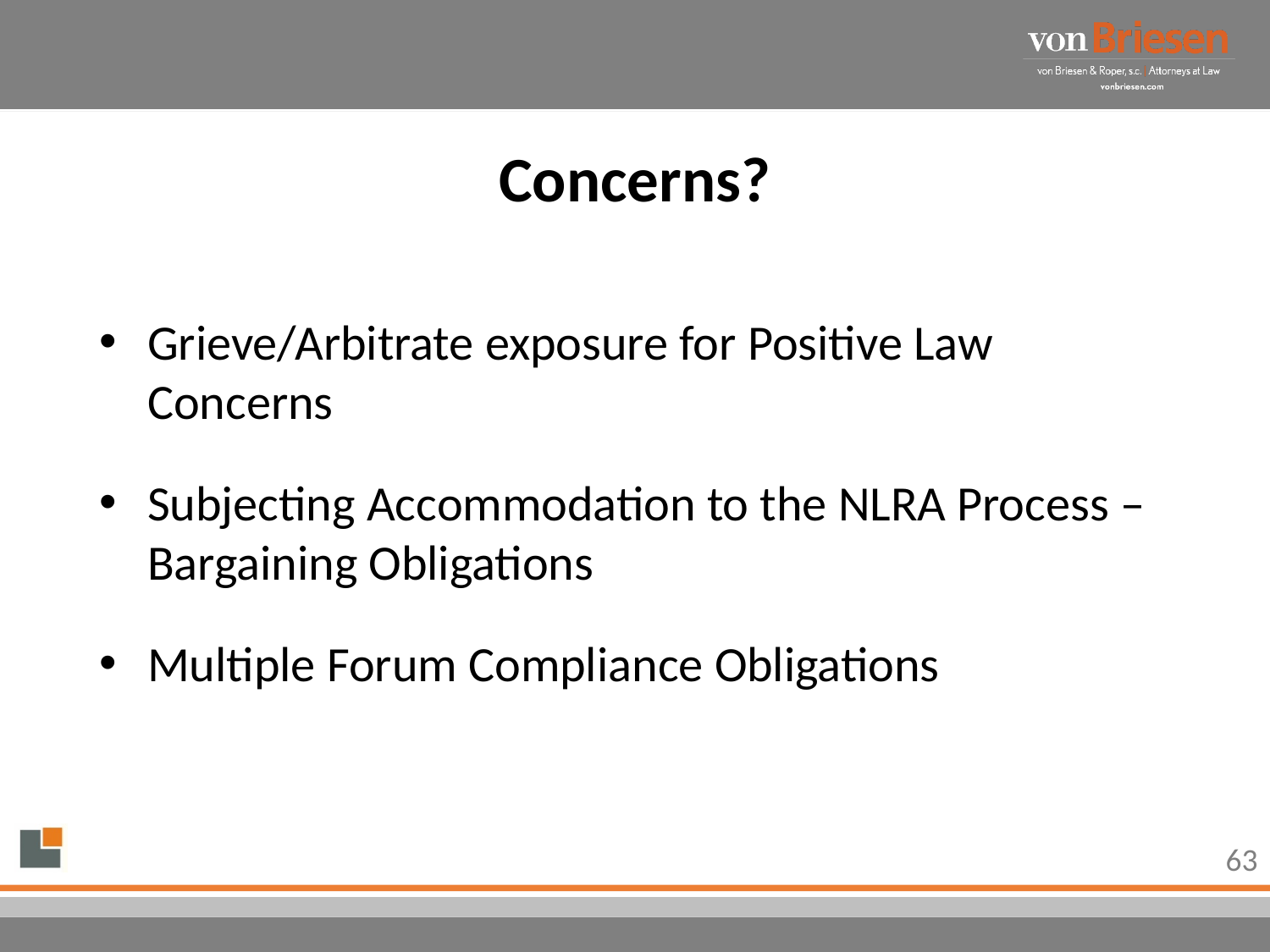

# Concerns?
Grieve/Arbitrate exposure for Positive Law Concerns
Subjecting Accommodation to the NLRA Process – Bargaining Obligations
Multiple Forum Compliance Obligations
63